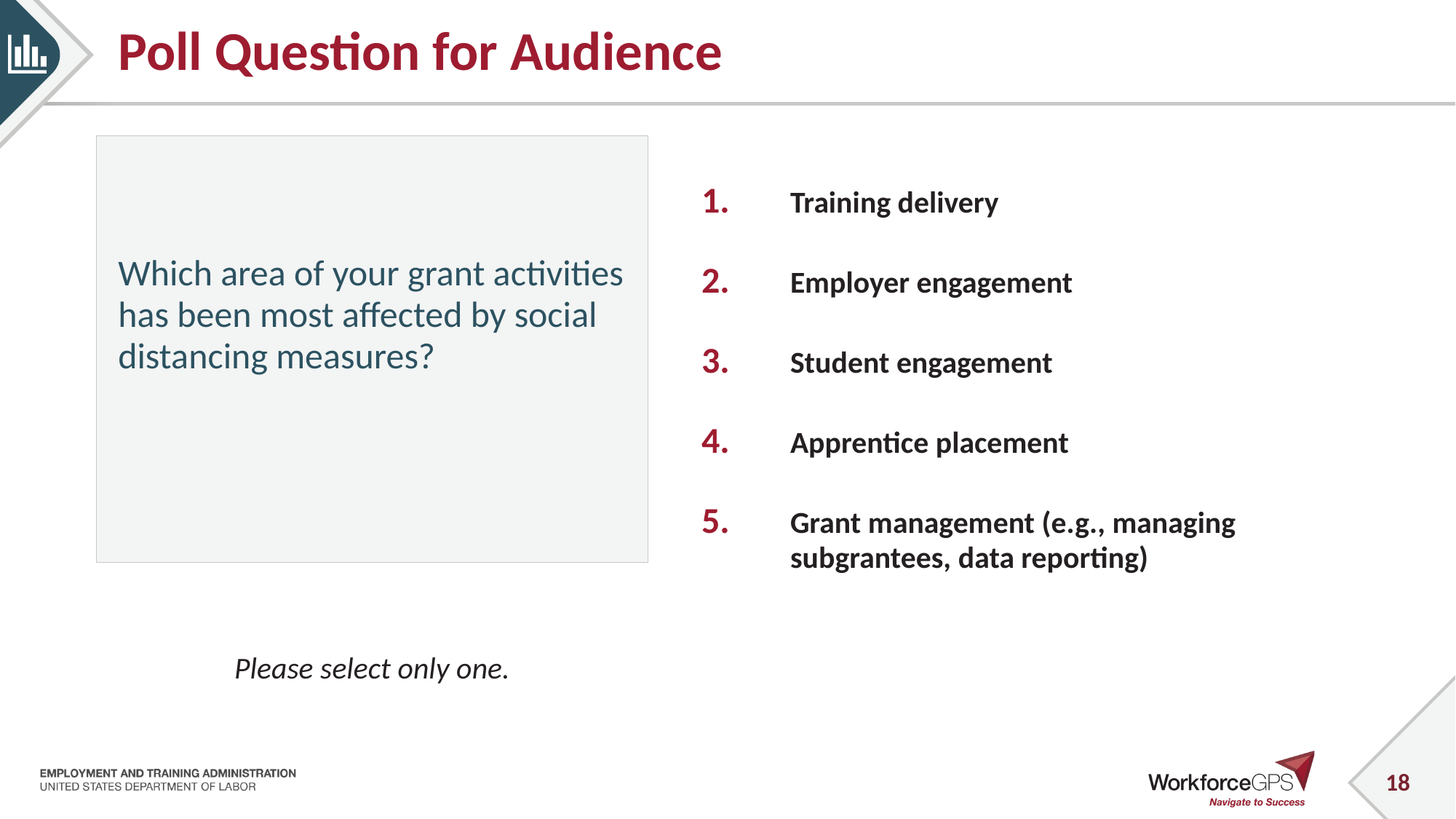

# Poll Question for Audience
Which area of your grant activities has been most affected by social distancing measures?

Training delivery
Employer engagement
Student engagement
Apprentice placement
Grant management (e.g., managing subgrantees, data reporting)
Please select only one.
18